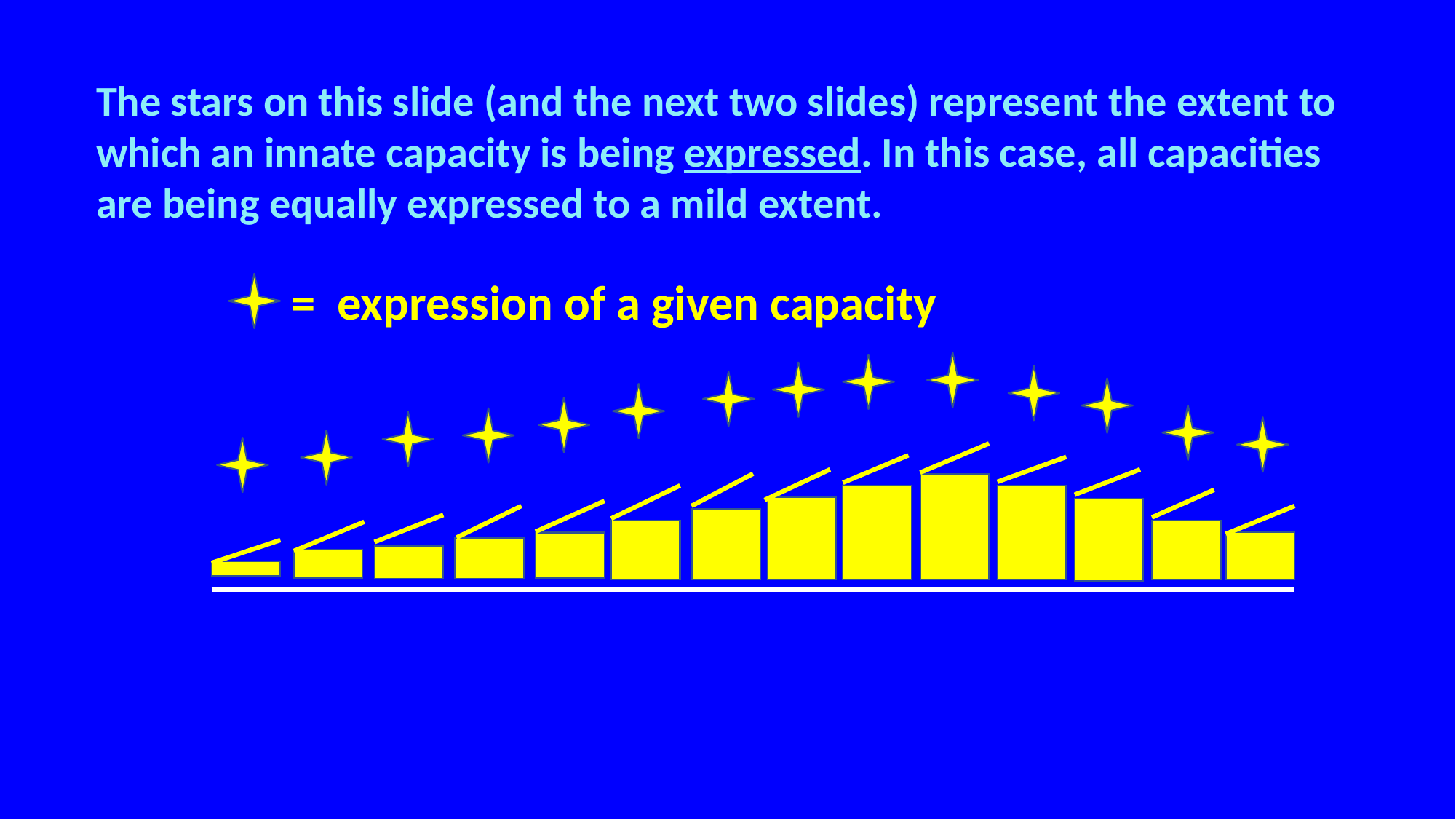

The stars on this slide (and the next two slides) represent the extent to which an innate capacity is being expressed. In this case, all capacities are being equally expressed to a mild extent.
=  expression of a given capacity